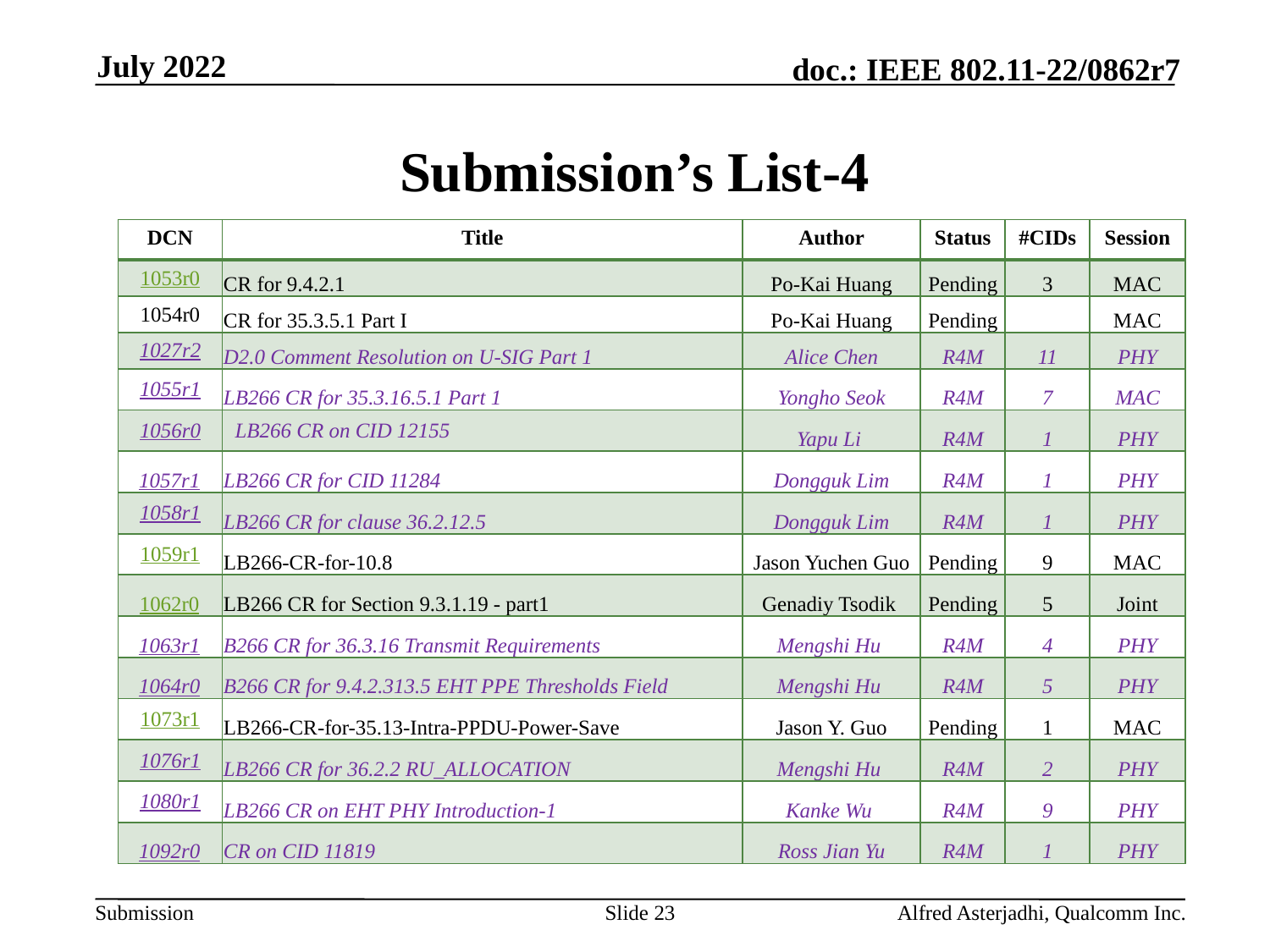

July 2022
# Submission’s List-4
| DCN | Title | Author | Status | #CIDs | Session |
| --- | --- | --- | --- | --- | --- |
| 1053r0 | CR for 9.4.2.1 | Po-Kai Huang | Pending | 3 | MAC |
| 1054r0 | CR for 35.3.5.1 Part I | Po-Kai Huang | Pending |  | MAC |
| 1027r2 | D2.0 Comment Resolution on U-SIG Part 1 | Alice Chen | R4M | 11 | PHY |
| 1055r1 | LB266 CR for 35.3.16.5.1 Part 1 | Yongho Seok | R4M | 7 | MAC |
| 1056r0 | LB266 CR on CID 12155 | Yapu Li | R4M | 1 | PHY |
| 1057r1 | LB266 CR for CID 11284 | Dongguk Lim | R4M | 1 | PHY |
| 1058r1 | LB266 CR for clause 36.2.12.5 | Dongguk Lim | R4M | 1 | PHY |
| 1059r1 | LB266-CR-for-10.8 | Jason Yuchen Guo | Pending | 9 | MAC |
| 1062r0 | LB266 CR for Section 9.3.1.19 - part1 | Genadiy Tsodik | Pending | 5 | Joint |
| 1063r1 | B266 CR for 36.3.16 Transmit Requirements | Mengshi Hu | R4M | 4 | PHY |
| 1064r0 | B266 CR for 9.4.2.313.5 EHT PPE Thresholds Field | Mengshi Hu | R4M | 5 | PHY |
| 1073r1 | LB266-CR-for-35.13-Intra-PPDU-Power-Save | Jason Y. Guo | Pending | 1 | MAC |
| 1076r1 | LB266 CR for 36.2.2 RU\_ALLOCATION | Mengshi Hu | R4M | 2 | PHY |
| 1080r1 | LB266 CR on EHT PHY Introduction-1 | Kanke Wu | R4M | 9 | PHY |
| 1092r0 | CR on CID 11819 | Ross Jian Yu | R4M | 1 | PHY |
Slide 23
Alfred Asterjadhi, Qualcomm Inc.